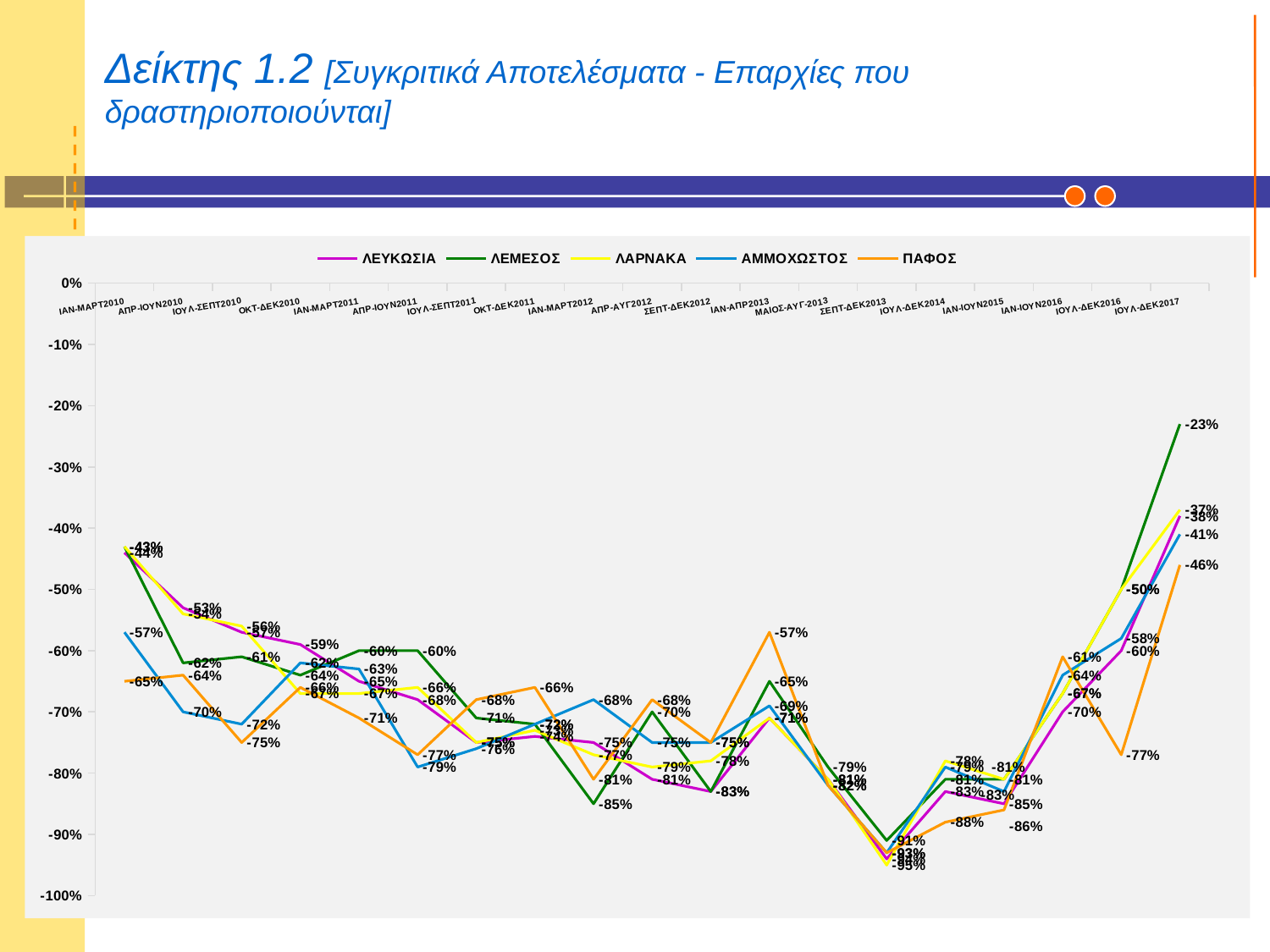

# Δείκτης 1.2 [Συγκριτικά Αποτελέσματα - Επαρχίες που   δραστηριοποιούνται]

[unsupported chart]